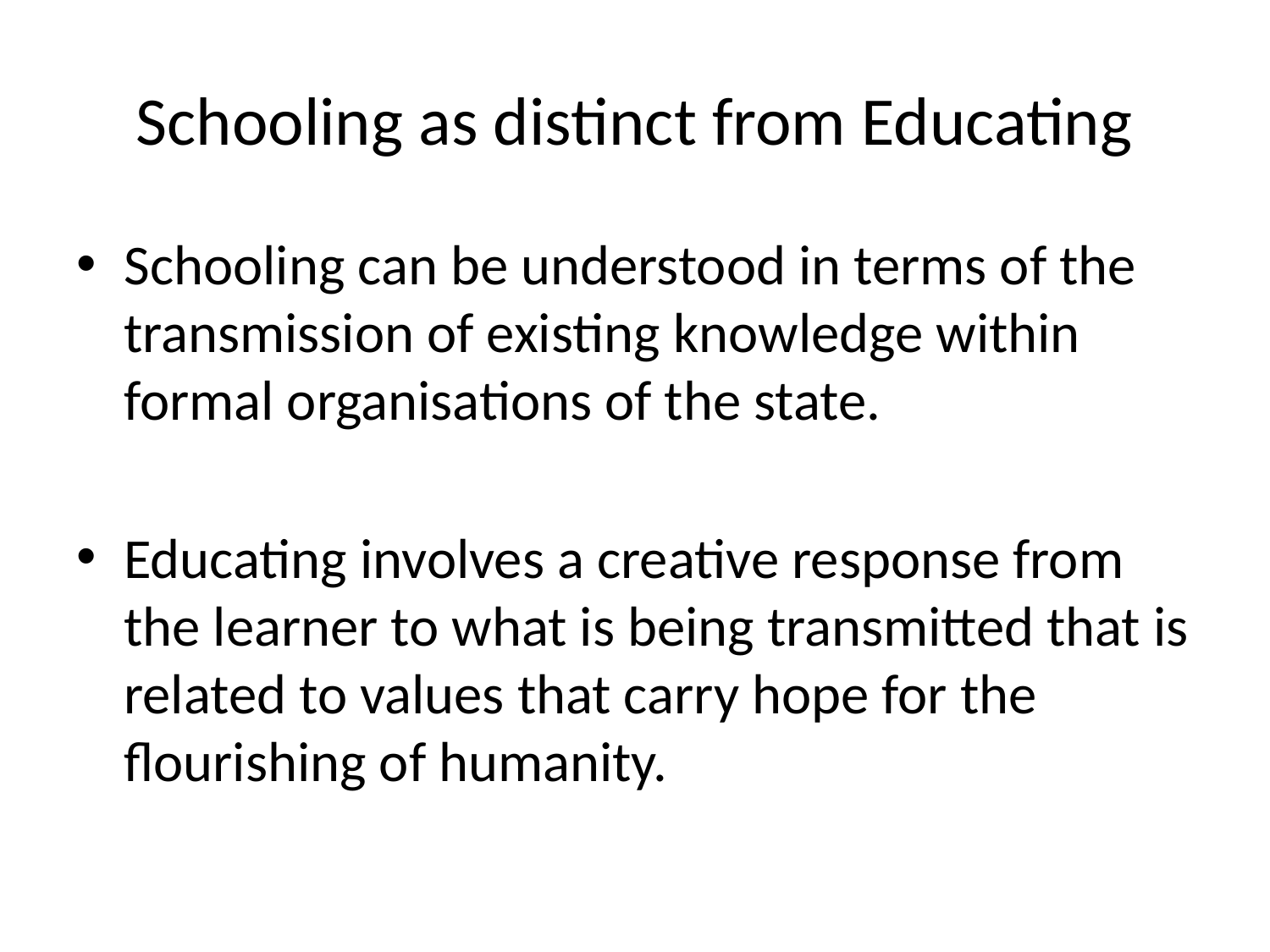

# Schooling as distinct from Educating
Schooling can be understood in terms of the transmission of existing knowledge within formal organisations of the state.

Educating involves a creative response from the learner to what is being transmitted that is related to values that carry hope for the flourishing of humanity.